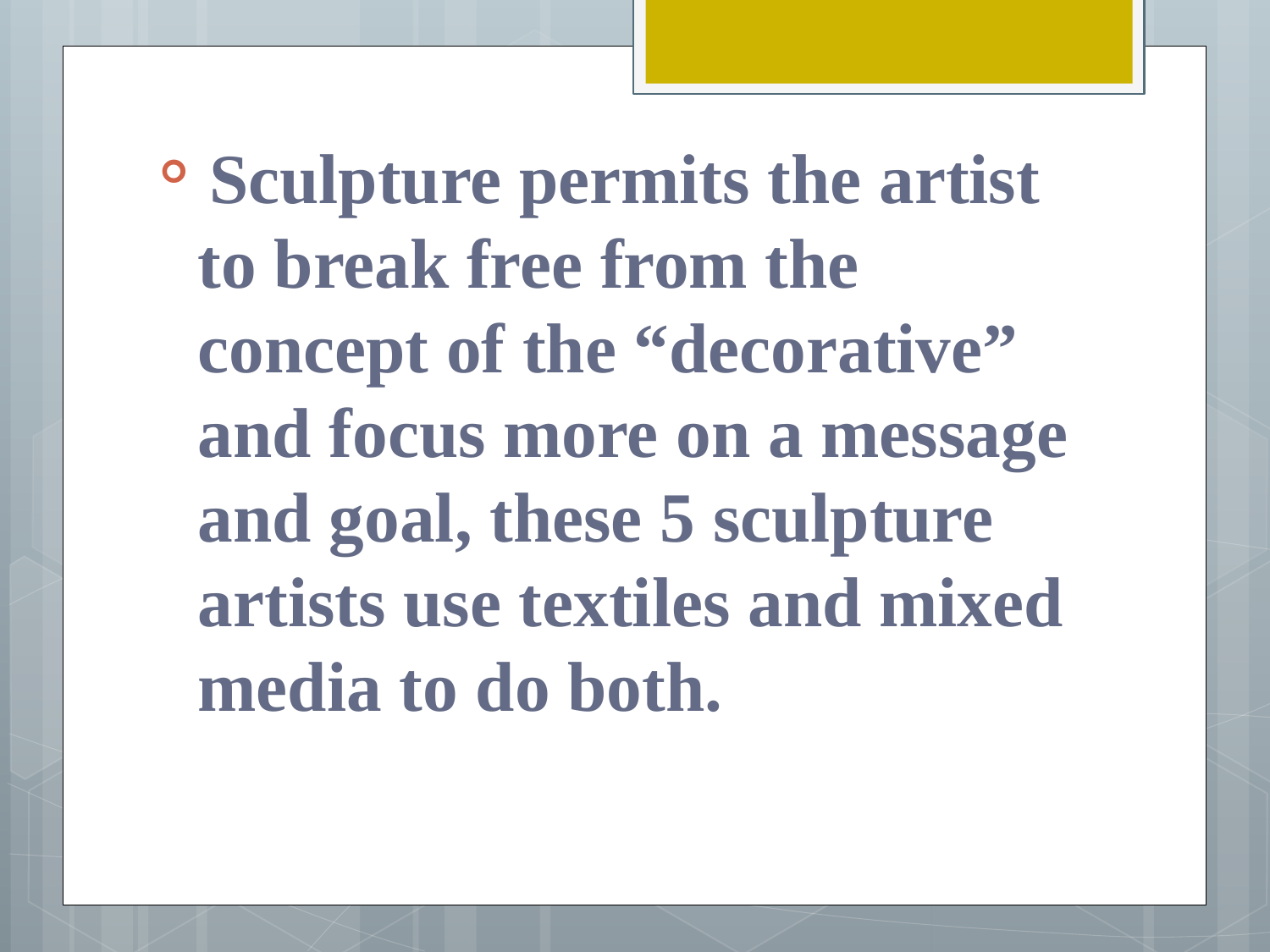

Sculpture permits the artist to break free from the concept of the “decorative” and focus more on a message and goal, these 5 sculpture artists use textiles and mixed media to do both.